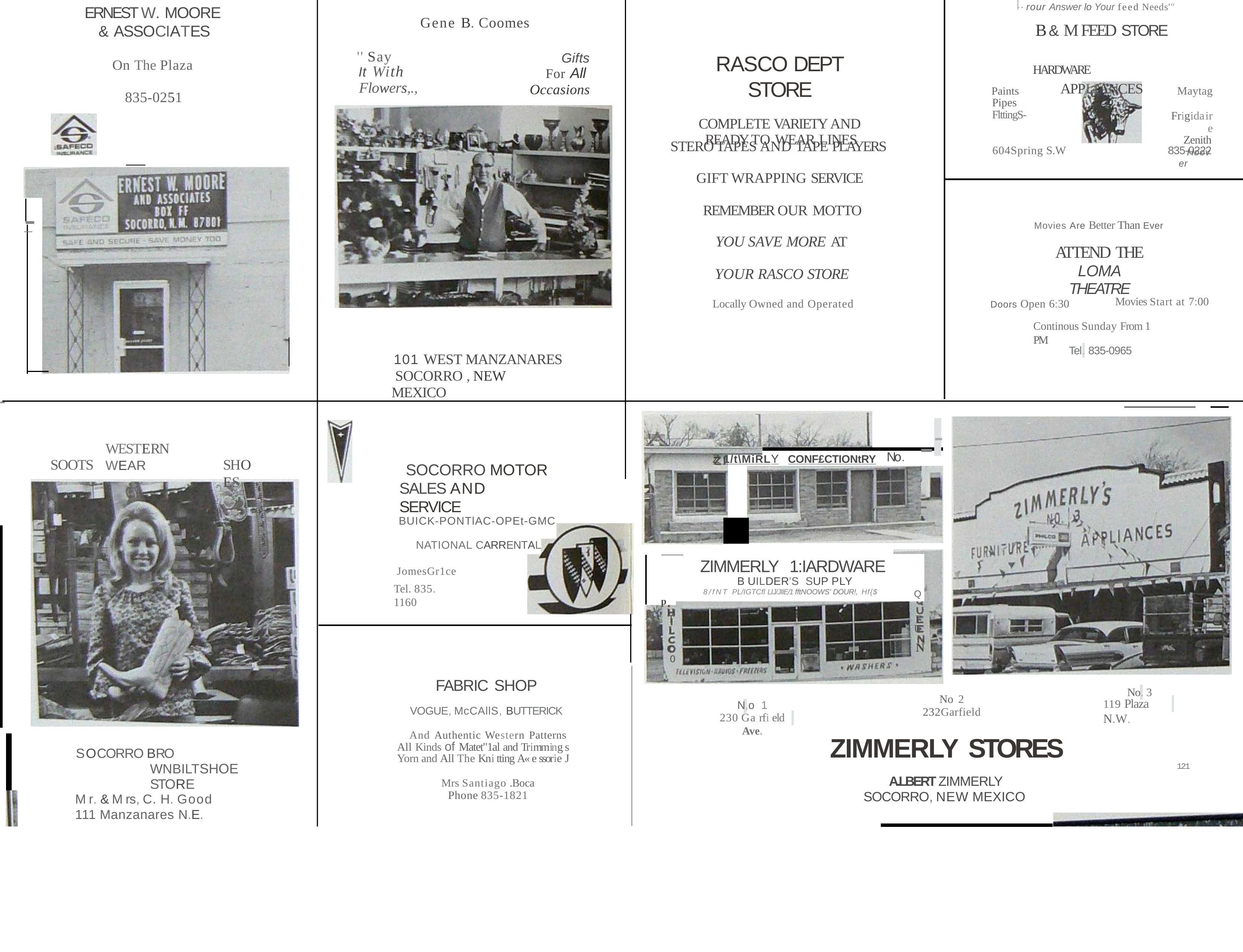

·· rour Answer lo Your feed Needs'"

ERNEST W. MOORE
& ASSOCIATES
Gene B. Coomes
B & M FEED STORE
HARDWARE	APPLIANCES
'' Say
It With
Flowers,.,
Gifts  For All  Occasions
RASCO DEPT STORE
COMPLETE VARIETY AND  READY TO WEAR LINES
On The Plaza

Maytag  Frigidaire
Zenith
Hoover
Paints  Pipes  FlttingS-
835-0251

STERO TAPES AND TAPE PLAYERS
604Spring S.W
835-0222

GIFT WRAPPING SERVICE­

-

REMEMBER OUR MOTTO
Movies Are Better Than Ever

YOU SAVE MORE AT

ATTEND THE
LOMA THEATRE
YOUR RASCO STORE
Movies Start at 7:00
Locally Owned and Operated
Doors Open 6:30
Continous Sunday From 1 PM

Tel. 835-0965

101 WEST MANZANARES  SOCORRO , NEW MEXICO

-

-
--

WESTERN WEAR

No. I

Z 1/t\MiRLY
CONF£CTIONtRY
SOOTS
SHO ES
SOCORRO MOTOR  SALES AND SERVICE

BUICK-PONTlAC-OPEt-GMC
NATIONAL CARRENTAL

ZIMMERLY	1:IARDWARE
B UILDER'S	SUP PLY
8/fNT PL/IGTCfl LIJ/JIIE/1 fftNOOWS' DOUR!, Hf{$
JomesGr1ce
Tel. 835. 1160
Qu
p
H
E  E  N
I
L  C  0

FABRIC SHOP
VOGUE, McCAllS, BUTTERICK
No. 3

No 2
232Garfield
119 Plaza N.W.

N,o  1
230 Ga rfi eld Ave.

ZIMMERLY STORES
A.LBERT ZIMMERLY  SOCORRO, NEW MEXICO
And Authentic Western Patterns  All Kinds of Matet"1al and Trimming s  Yorn and All The Kni tting A« e ssorie J

S O CORRO BRO WNBILTSHOE  STORE
M r. & M rs, C. H. Good
111 Manzanares N.E.
121
Mrs Santiago .Boca
Phone 835-1821